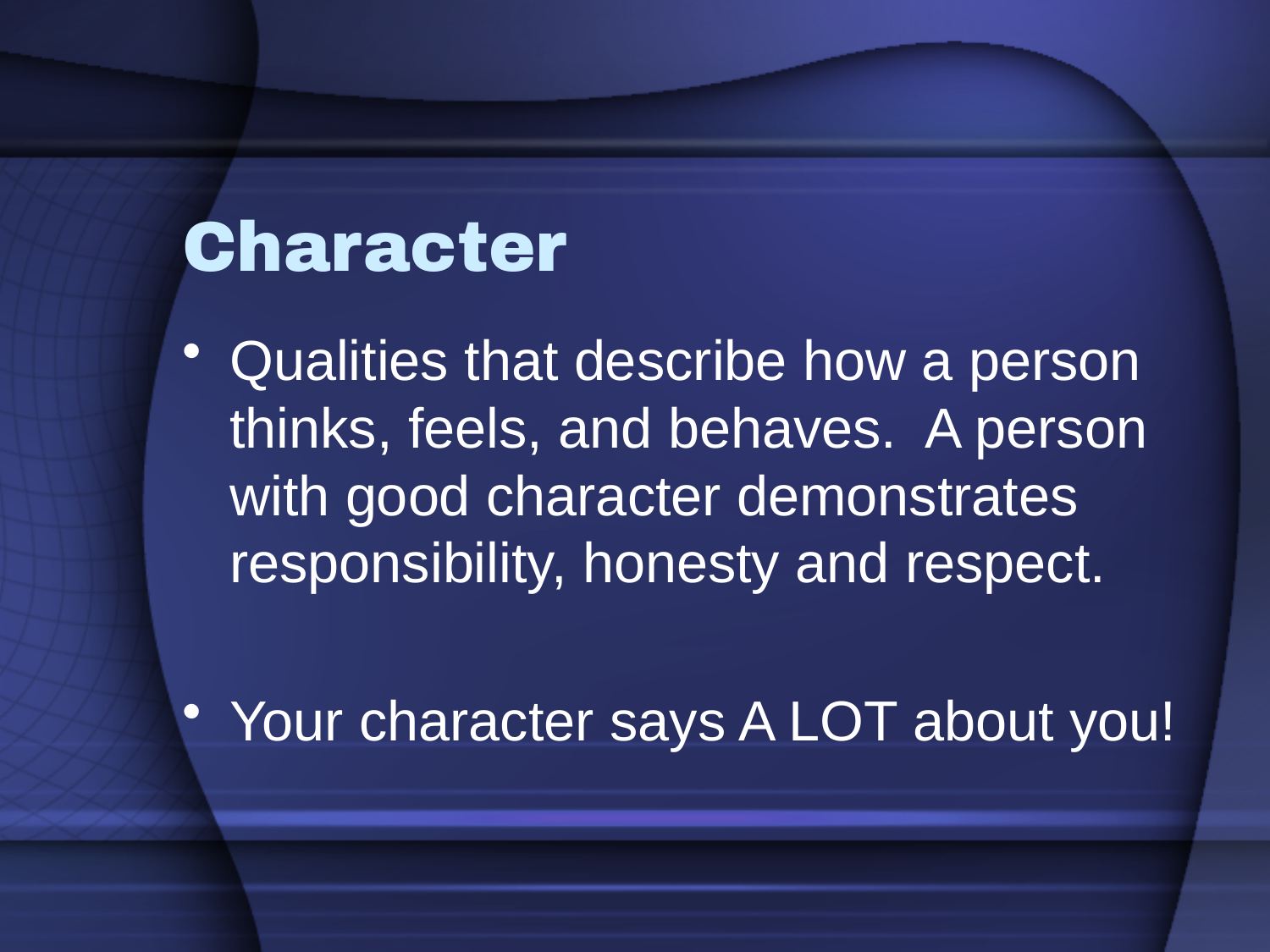

# Character
Qualities that describe how a person thinks, feels, and behaves.  A person with good character demonstrates responsibility, honesty and respect.

Your character says A LOT about you!